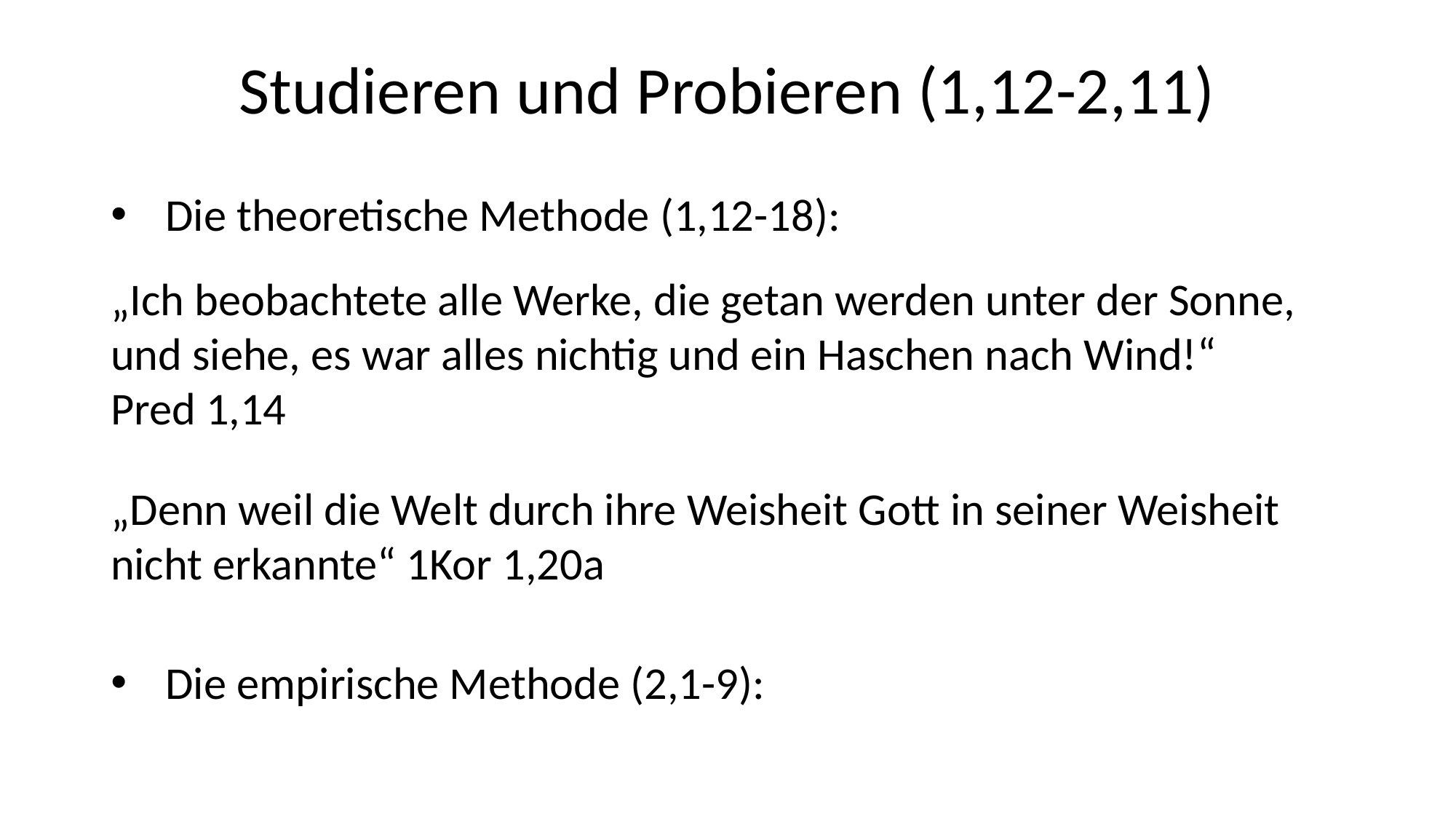

# Studieren und Probieren (1,12-2,11)
Die theoretische Methode (1,12-18):
„Ich beobachtete alle Werke, die getan werden unter der Sonne, und siehe, es war alles nichtig und ein Haschen nach Wind!“ Pred 1,14
„Denn weil die Welt durch ihre Weisheit Gott in seiner Weisheit nicht erkannte“ 1Kor 1,20a
Die empirische Methode (2,1-9):